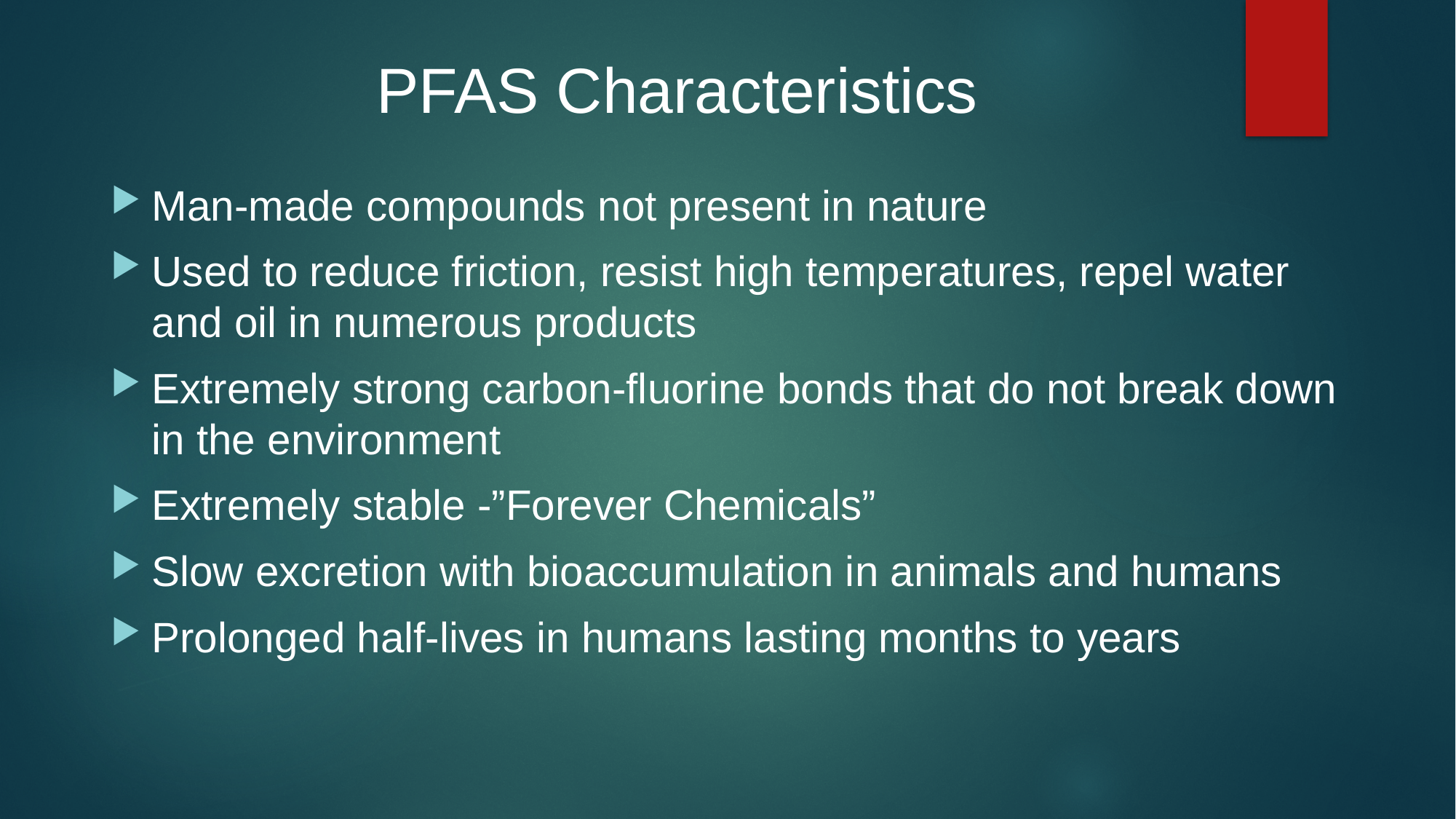

# PFAS Characteristics
Man-made compounds not present in nature
Used to reduce friction, resist high temperatures, repel water and oil in numerous products
Extremely strong carbon-fluorine bonds that do not break down in the environment
Extremely stable -”Forever Chemicals”
Slow excretion with bioaccumulation in animals and humans
Prolonged half-lives in humans lasting months to years